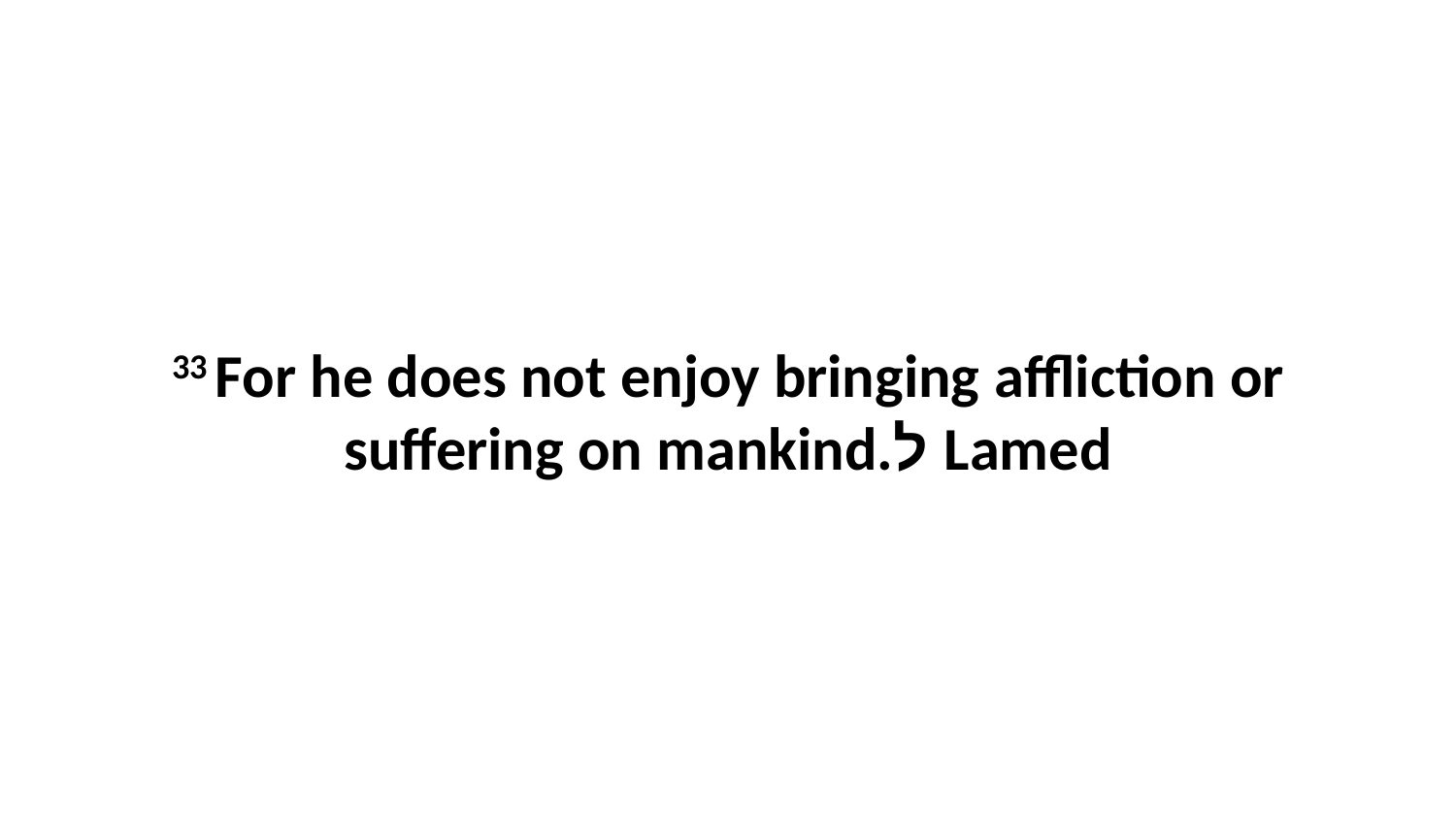

33 For he does not enjoy bringing affliction or suffering on mankind.ל Lamed